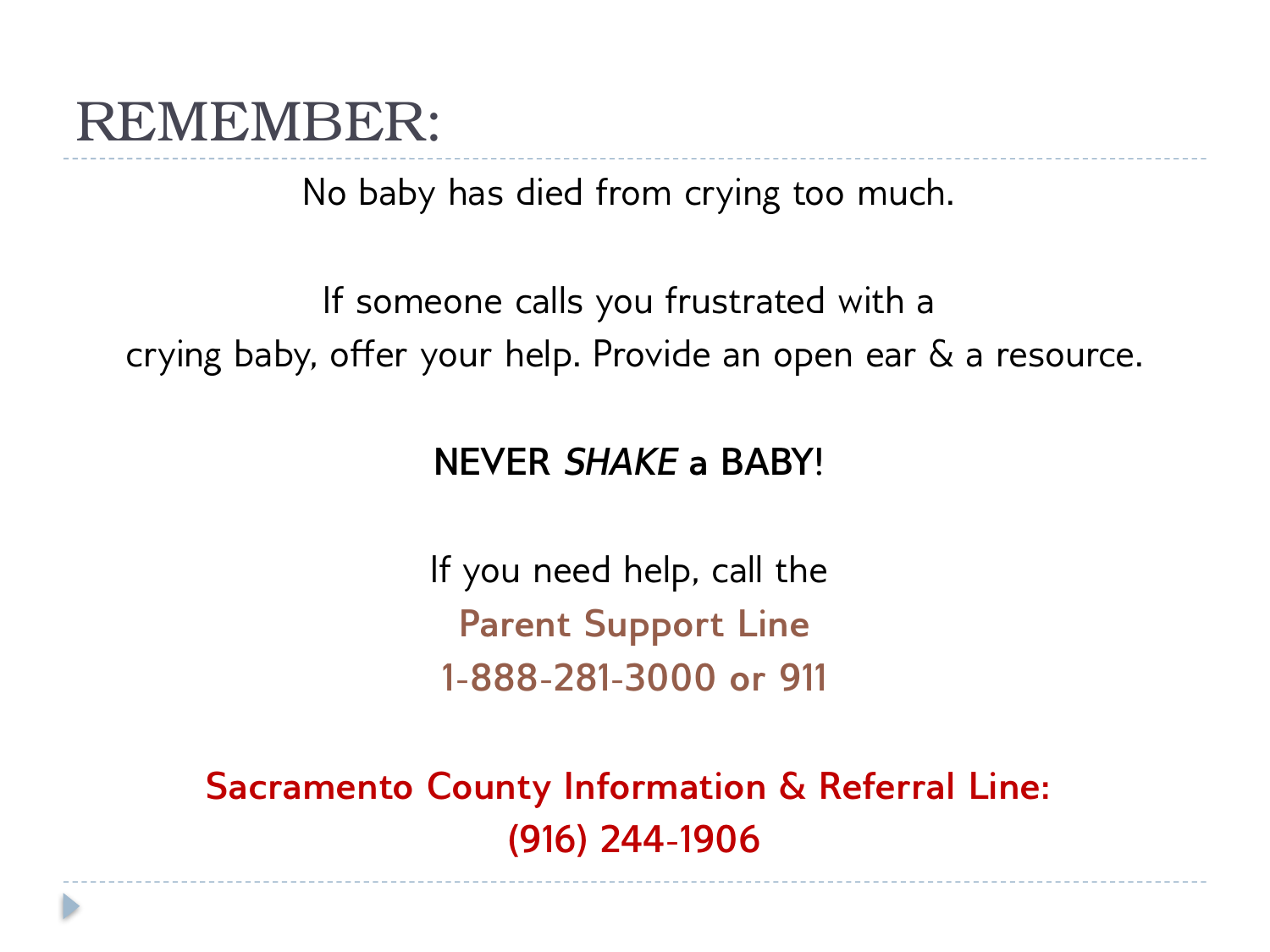

# REMEMBER:
No baby has died from crying too much.

If someone calls you frustrated with a
crying baby, offer your help. Provide an open ear & a resource.

NEVER SHAKE a BABY!

If you need help, call the
Parent Support Line
1-888-281-3000 or 911

Sacramento County Information & Referral Line:
(916) 244-1906